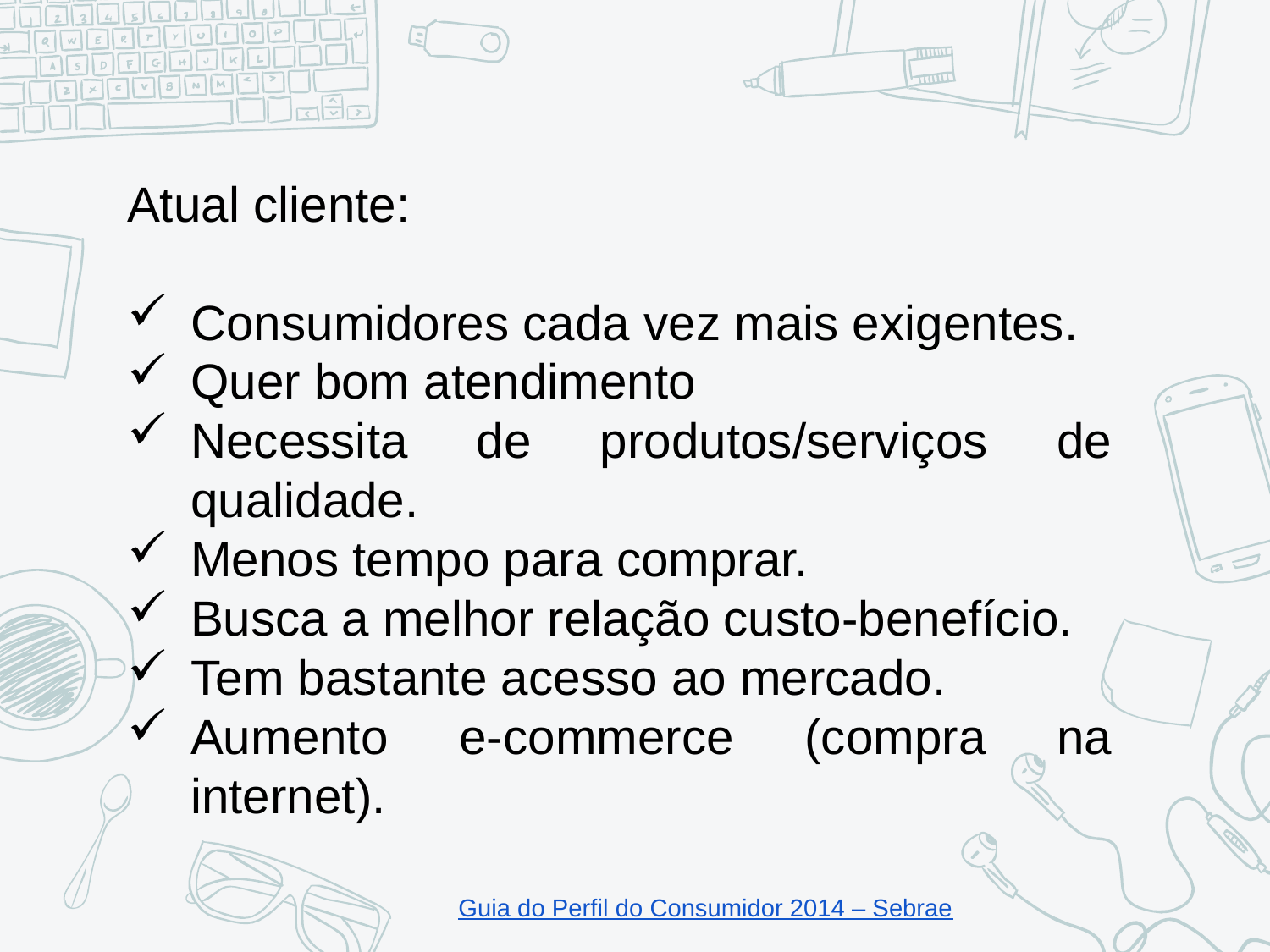

Atual cliente:

Consumidores cada vez mais exigentes.
Quer bom atendimento
Necessita de produtos/serviços de qualidade.
Menos tempo para comprar.
Busca a melhor relação custo-benefício.
Tem bastante acesso ao mercado.
Aumento e-commerce (compra na internet).
Guia do Perfil do Consumidor 2014 – Sebrae